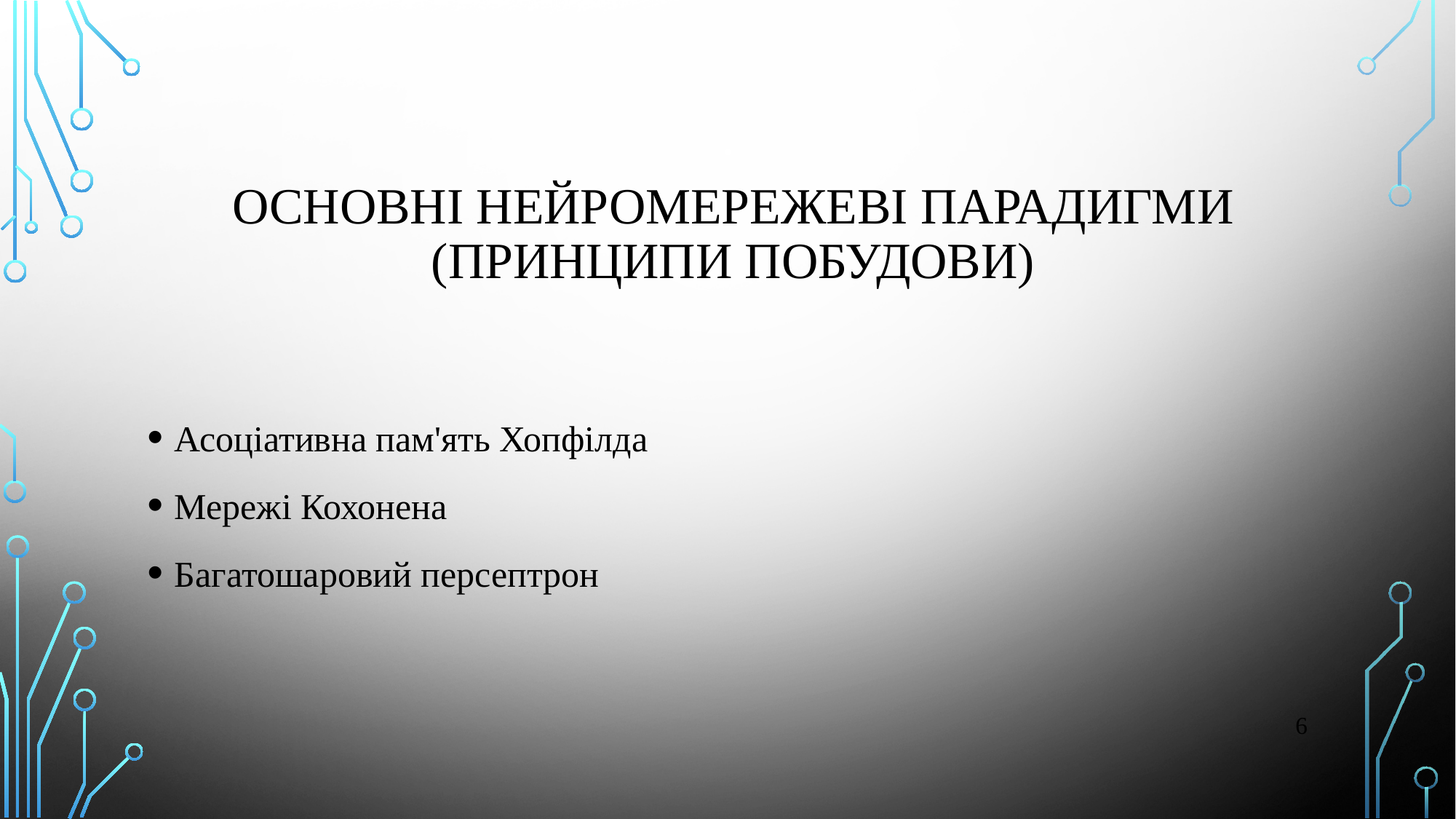

# Основні нейромережеві парадигми (принципи побудови)
Асоціативна пам'ять Хопфілда
Мережі Кохонена
Багатошаровий персептрон
6